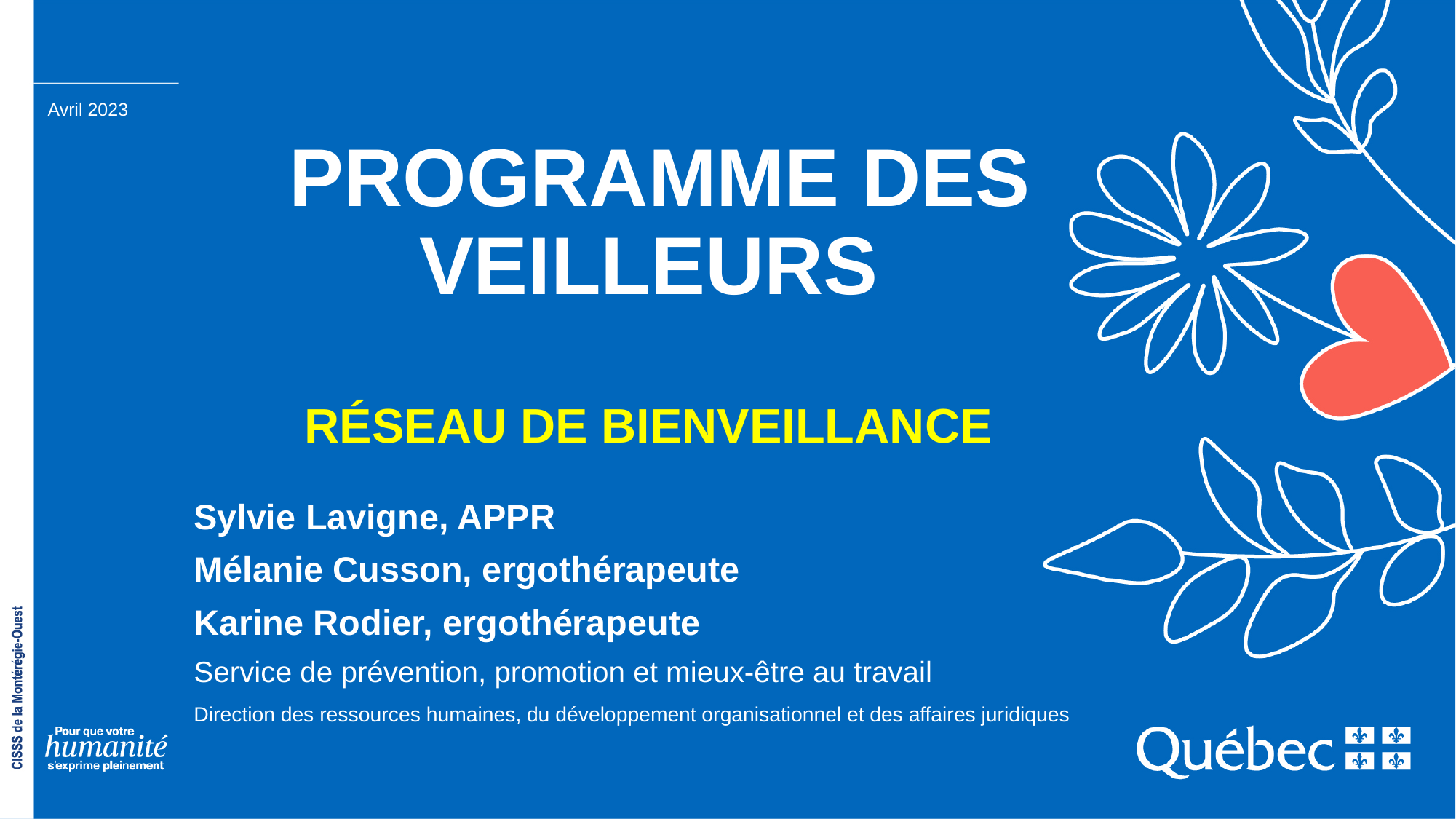

# Programme des veilleurs Réseau de bienveillance
Avril 2023
Sylvie Lavigne, APPR
Mélanie Cusson, ergothérapeute
Karine Rodier, ergothérapeute
Service de prévention, promotion et mieux-être au travail
Direction des ressources humaines, du développement organisationnel et des affaires juridiques